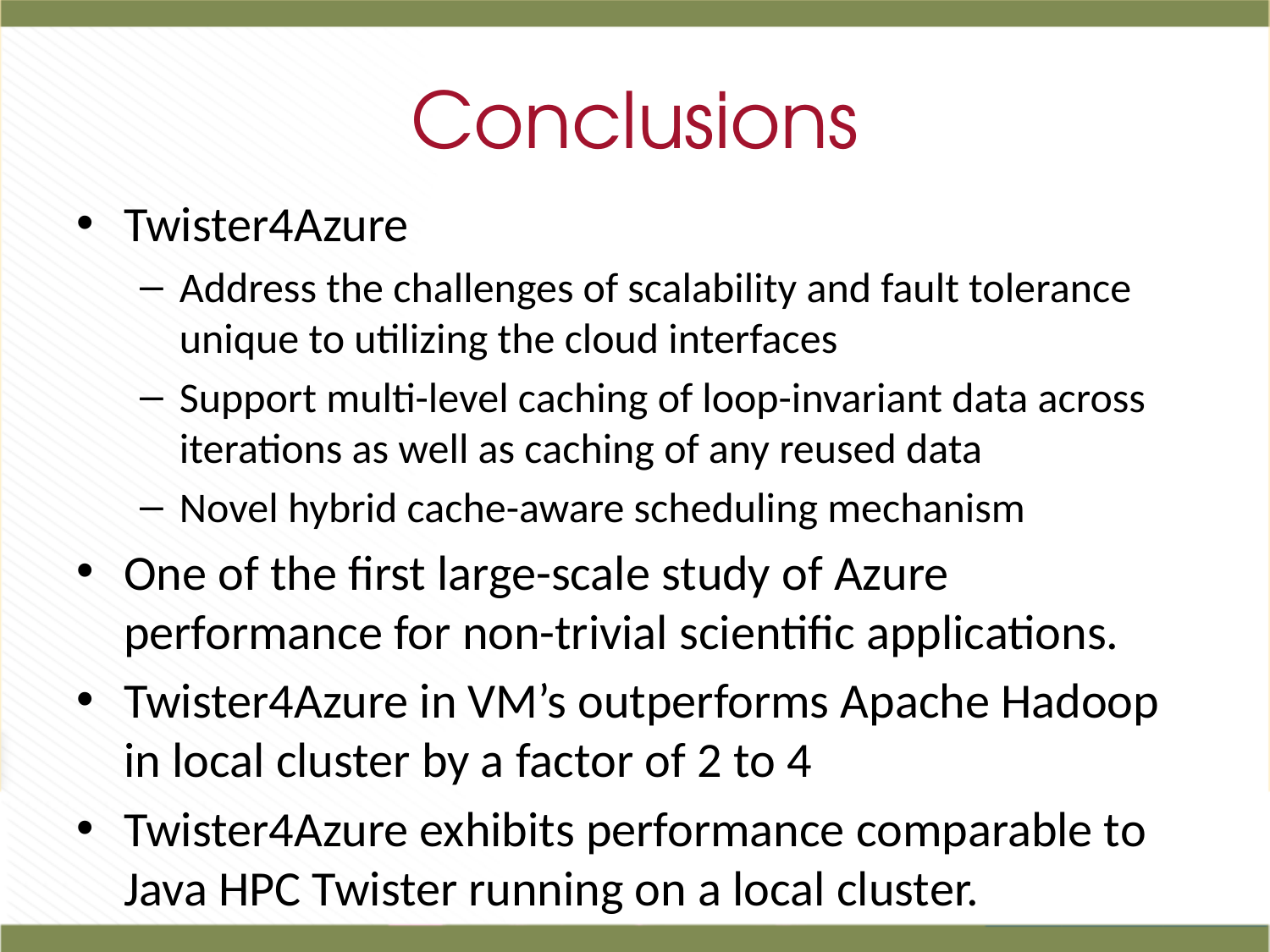

# Conclusions
Twister4Azure
Address the challenges of scalability and fault tolerance unique to utilizing the cloud interfaces
Support multi-level caching of loop-invariant data across iterations as well as caching of any reused data
Novel hybrid cache-aware scheduling mechanism
One of the first large-scale study of Azure performance for non-trivial scientific applications.
Twister4Azure in VM’s outperforms Apache Hadoop in local cluster by a factor of 2 to 4
Twister4Azure exhibits performance comparable to Java HPC Twister running on a local cluster.